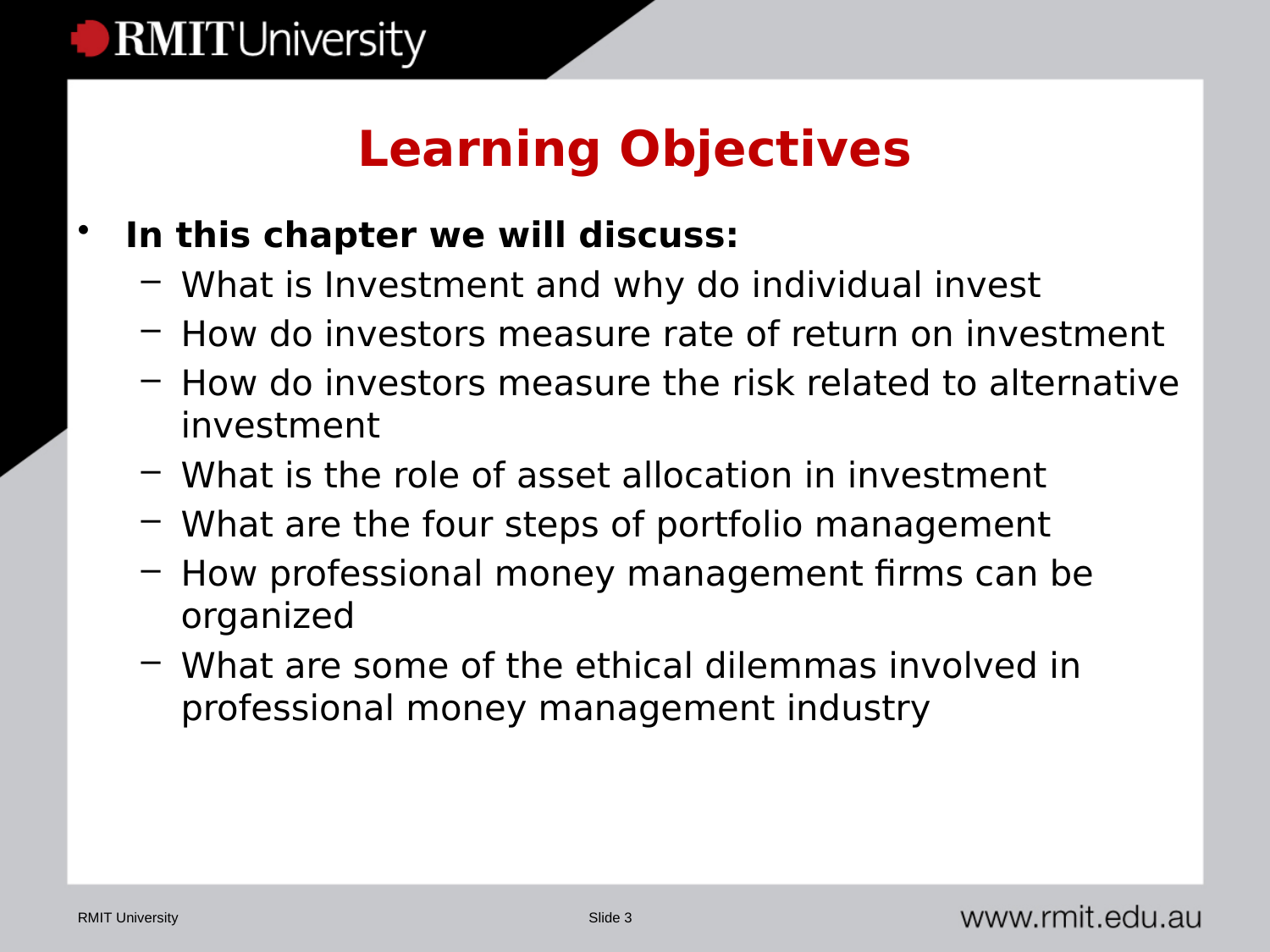

# Learning Objectives
In this chapter we will discuss:
What is Investment and why do individual invest
How do investors measure rate of return on investment
How do investors measure the risk related to alternative investment
What is the role of asset allocation in investment
What are the four steps of portfolio management
How professional money management firms can be organized
What are some of the ethical dilemmas involved in professional money management industry

RMIT University
Slide 3